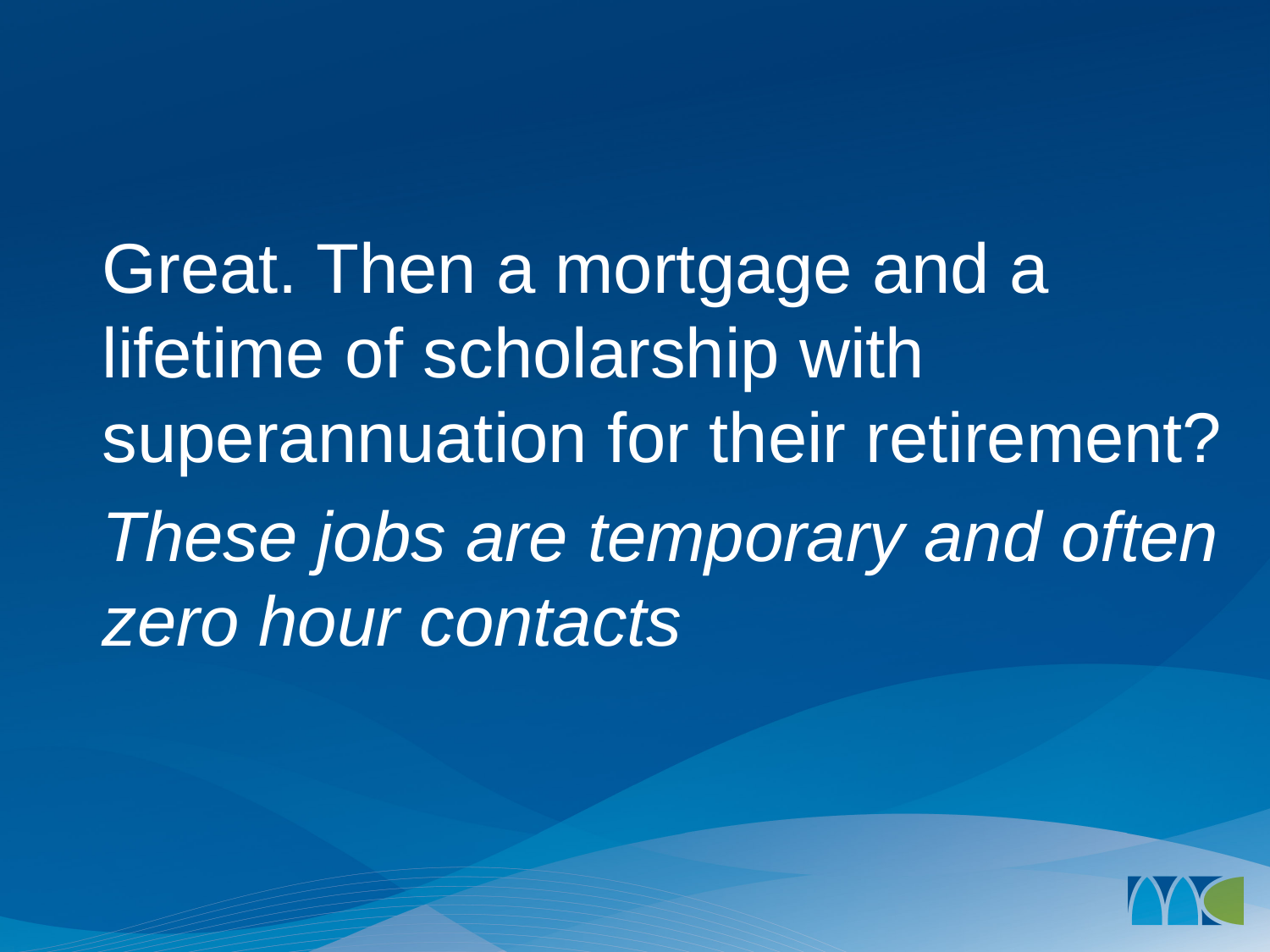

#
Great. Then a mortgage and a lifetime of scholarship with superannuation for their retirement?
These jobs are temporary and often zero hour contacts